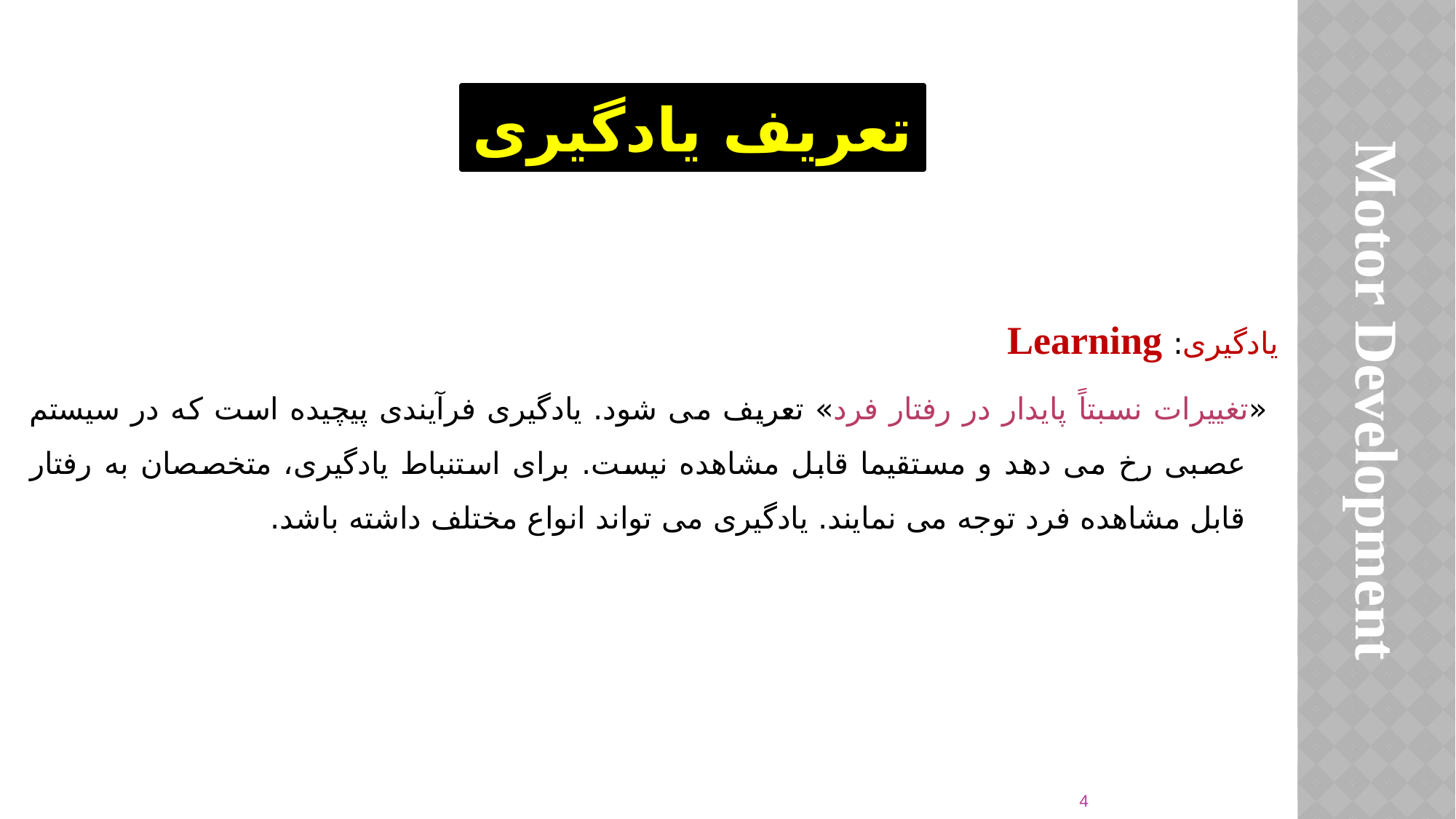

تعریف یادگیری

یادگیری: Learning
 «تغییرات نسبتاً پایدار در رفتار فرد» تعریف می شود. یادگیری فرآیندی پیچیده است که در سیستم عصبی رخ می دهد و مستقیما قابل مشاهده نیست. برای استنباط یادگیری، متخصصان به رفتار قابل مشاهده فرد توجه می نمایند. یادگیری می تواند انواع مختلف داشته باشد.
Motor Development
4